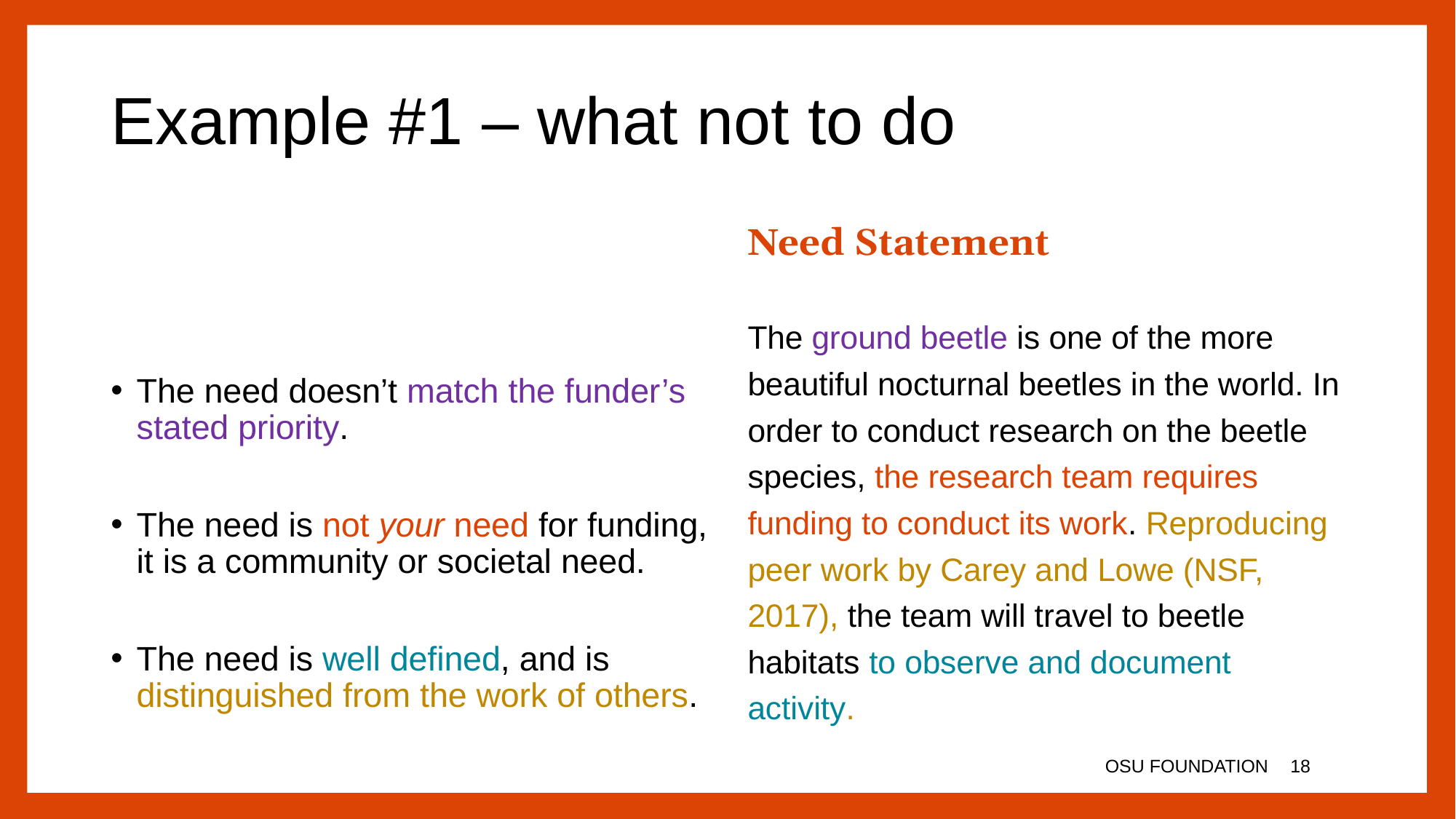

# Example #1 – what not to do

The need doesn’t match the funder’s stated priority.

The need is not your need for funding, it is a community or societal need.

The need is well defined, and is distinguished from the work of others.
Need Statement

The ground beetle is one of the more beautiful nocturnal beetles in the world. In order to conduct research on the beetle species, the research team requires funding to conduct its work. Reproducing peer work by Carey and Lowe (NSF, 2017), the team will travel to beetle habitats to observe and document activity.
OSU FOUNDATION
18